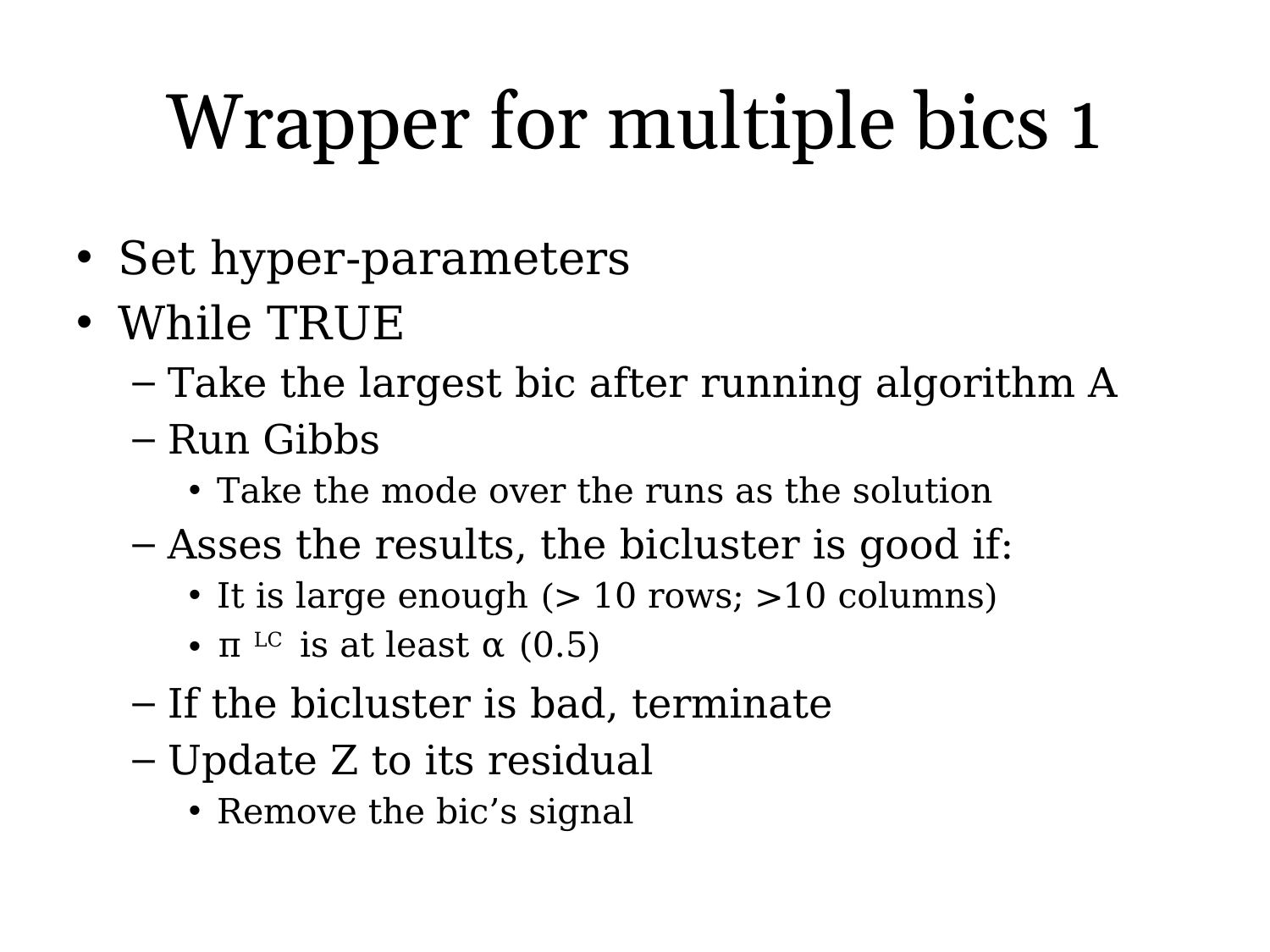

# Wrapper for multiple bics 1
Set hyper-parameters
While TRUE
Take the largest bic after running algorithm A
Run Gibbs
Take the mode over the runs as the solution
Asses the results, the bicluster is good if:
It is large enough (> 10 rows; >10 columns)
π LC  is at least α (0.5)
If the bicluster is bad, terminate
Update Z to its residual
Remove the bic’s signal